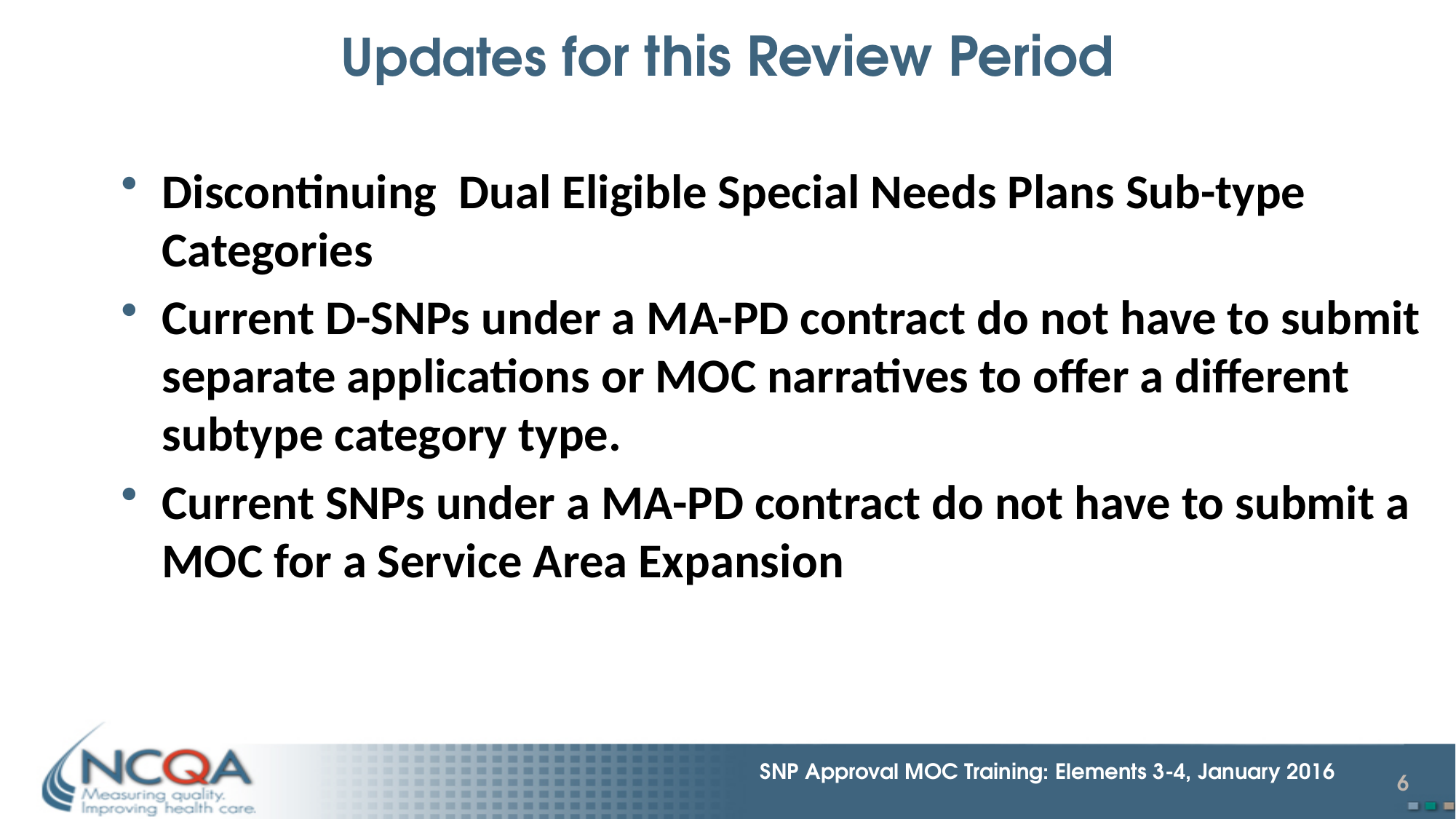

# Updates for this Review Period
Discontinuing  Dual Eligible Special Needs Plans Sub-type Categories
Current D-SNPs under a MA-PD contract do not have to submit separate applications or MOC narratives to offer a different subtype category type.
Current SNPs under a MA-PD contract do not have to submit a MOC for a Service Area Expansion